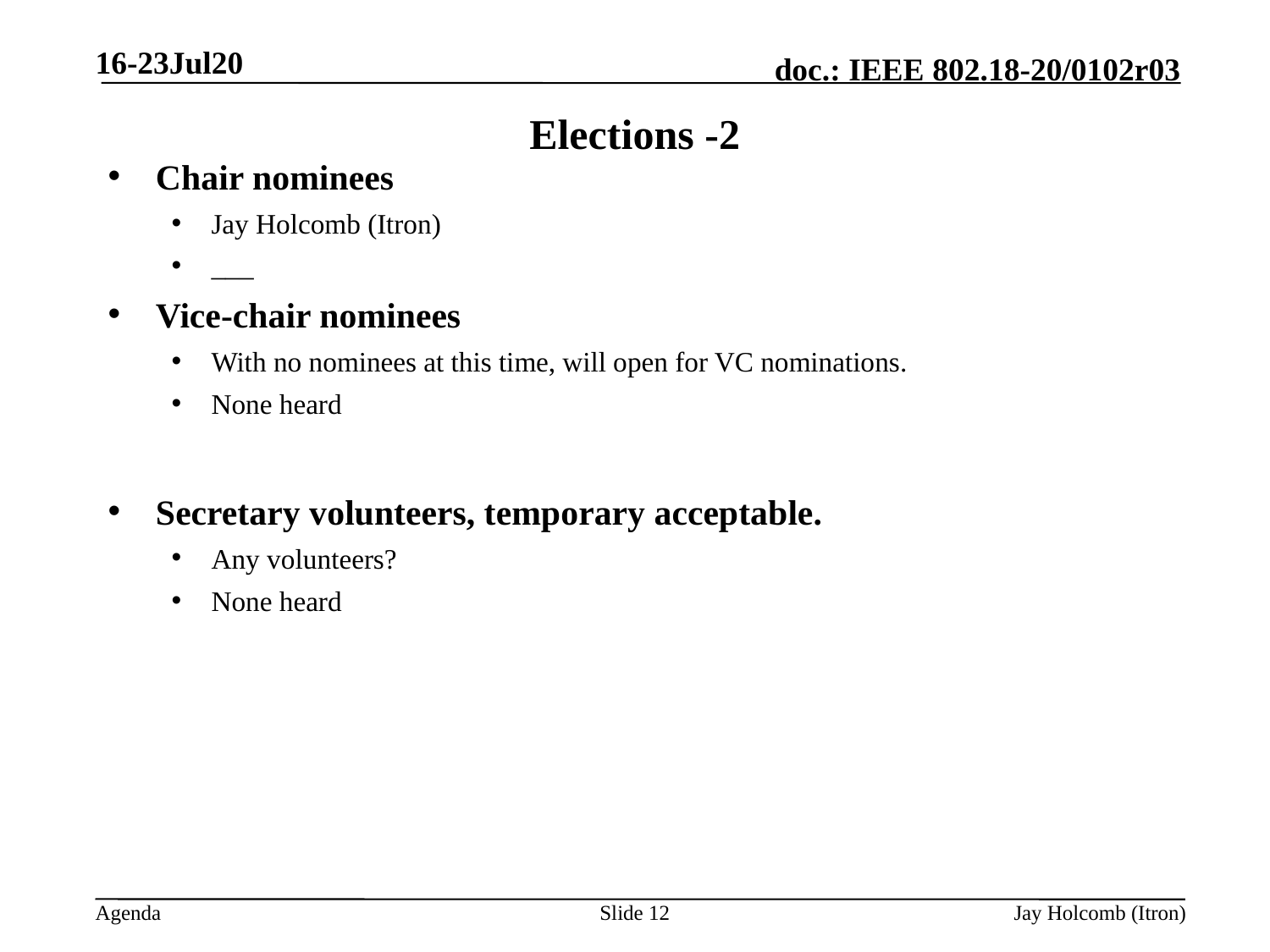

16-23Jul20
# Elections -2
Chair nominees
Jay Holcomb (Itron)
___
Vice-chair nominees
With no nominees at this time, will open for VC nominations.
None heard

Secretary volunteers, temporary acceptable.
Any volunteers?
None heard

Slide 12
Jay Holcomb (Itron)